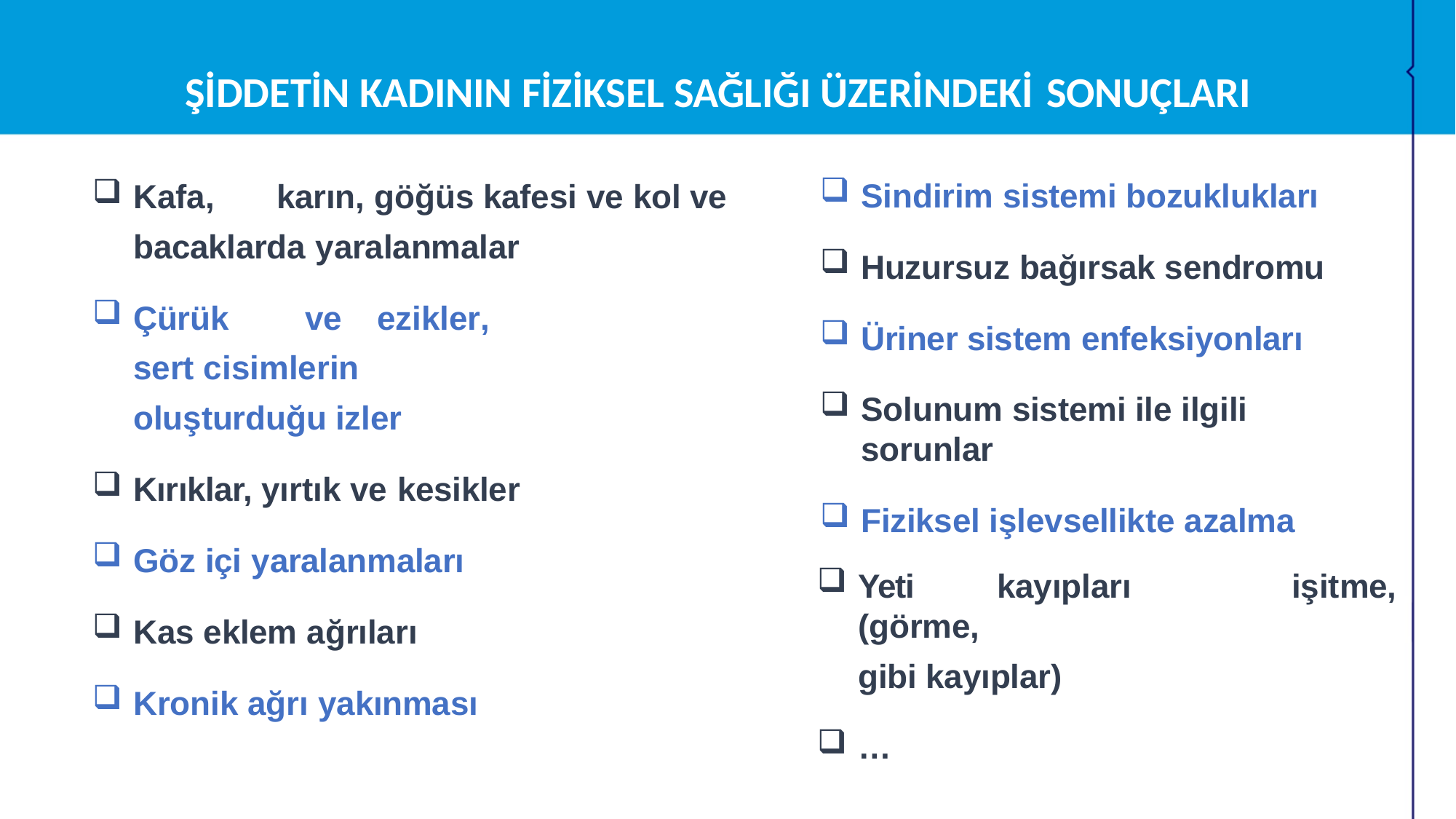

# ŞİDDETİN KADININ FİZİKSEL SAĞLIĞI ÜZERİNDEKİ SONUÇLARI
Kafa,	karın, göğüs kafesi ve kol ve bacaklarda yaralanmalar
Çürük	ve	ezikler, sert cisimlerin oluşturduğu izler
Kırıklar, yırtık ve kesikler
Göz içi yaralanmaları
Kas eklem ağrıları
Kronik ağrı yakınması
Sindirim sistemi bozuklukları
Huzursuz bağırsak sendromu
Üriner sistem enfeksiyonları
Solunum sistemi ile ilgili sorunlar
Fiziksel işlevsellikte azalma
Yeti	kayıpları	(görme,
gibi kayıplar)
…
işitme,